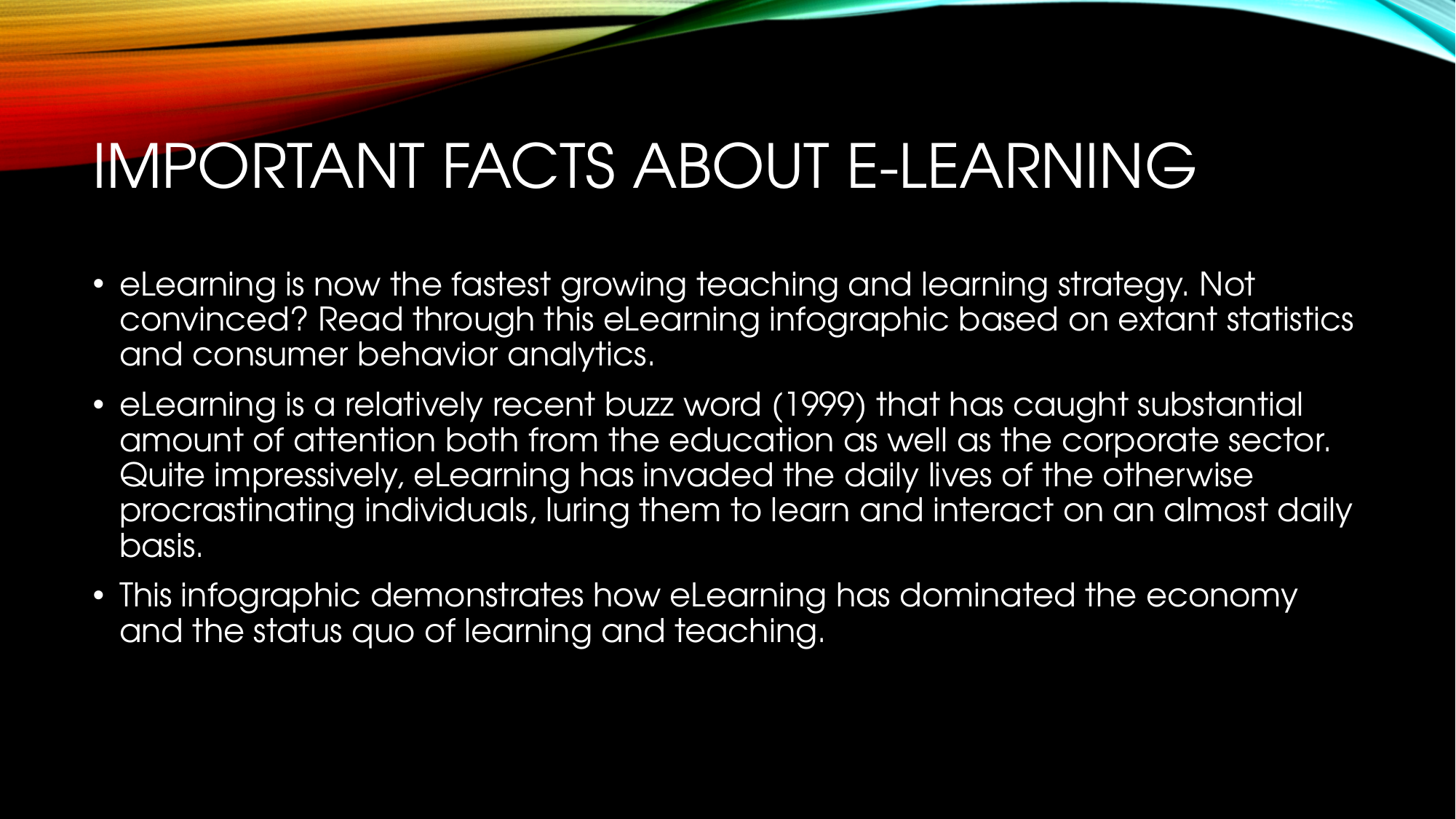

# important facts about e-learning
eLearning is now the fastest growing teaching and learning strategy. Not convinced? Read through this eLearning infographic based on extant statistics and consumer behavior analytics.
eLearning is a relatively recent buzz word (1999) that has caught substantial amount of attention both from the education as well as the corporate sector. Quite impressively, eLearning has invaded the daily lives of the otherwise procrastinating individuals, luring them to learn and interact on an almost daily basis.
This infographic demonstrates how eLearning has dominated the economy and the status quo of learning and teaching.